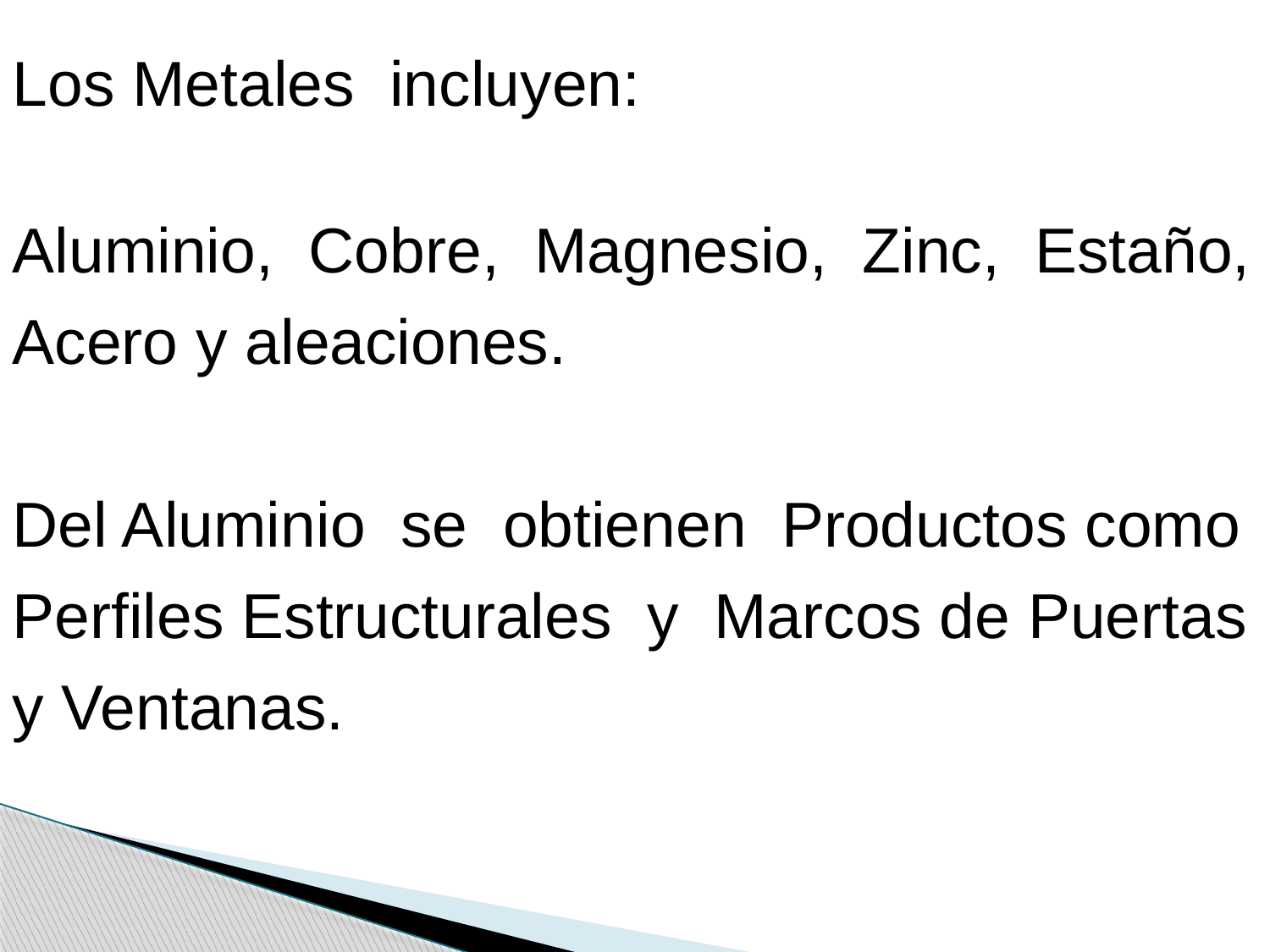

Los Metales  incluyen:

Aluminio,  Cobre,  Magnesio,  Zinc,  Estaño, Acero y aleaciones.

Del Aluminio  se  obtienen  Productos como Perfiles Estructurales  y  Marcos de Puertas y Ventanas.